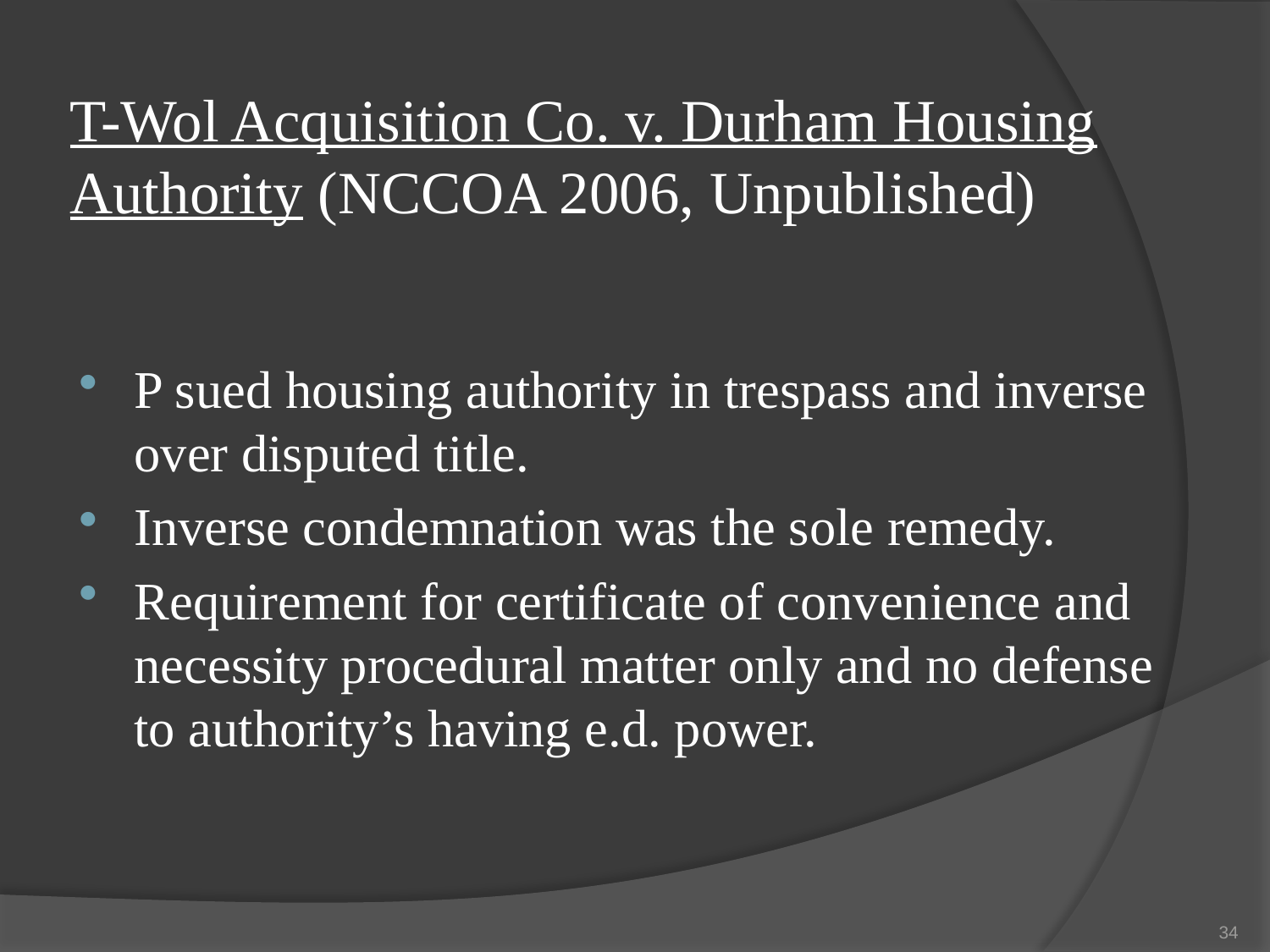

# T-Wol Acquisition Co. v. Durham Housing Authority (NCCOA 2006, Unpublished)
P sued housing authority in trespass and inverse over disputed title.
Inverse condemnation was the sole remedy.
Requirement for certificate of convenience and necessity procedural matter only and no defense to authority’s having e.d. power.
34